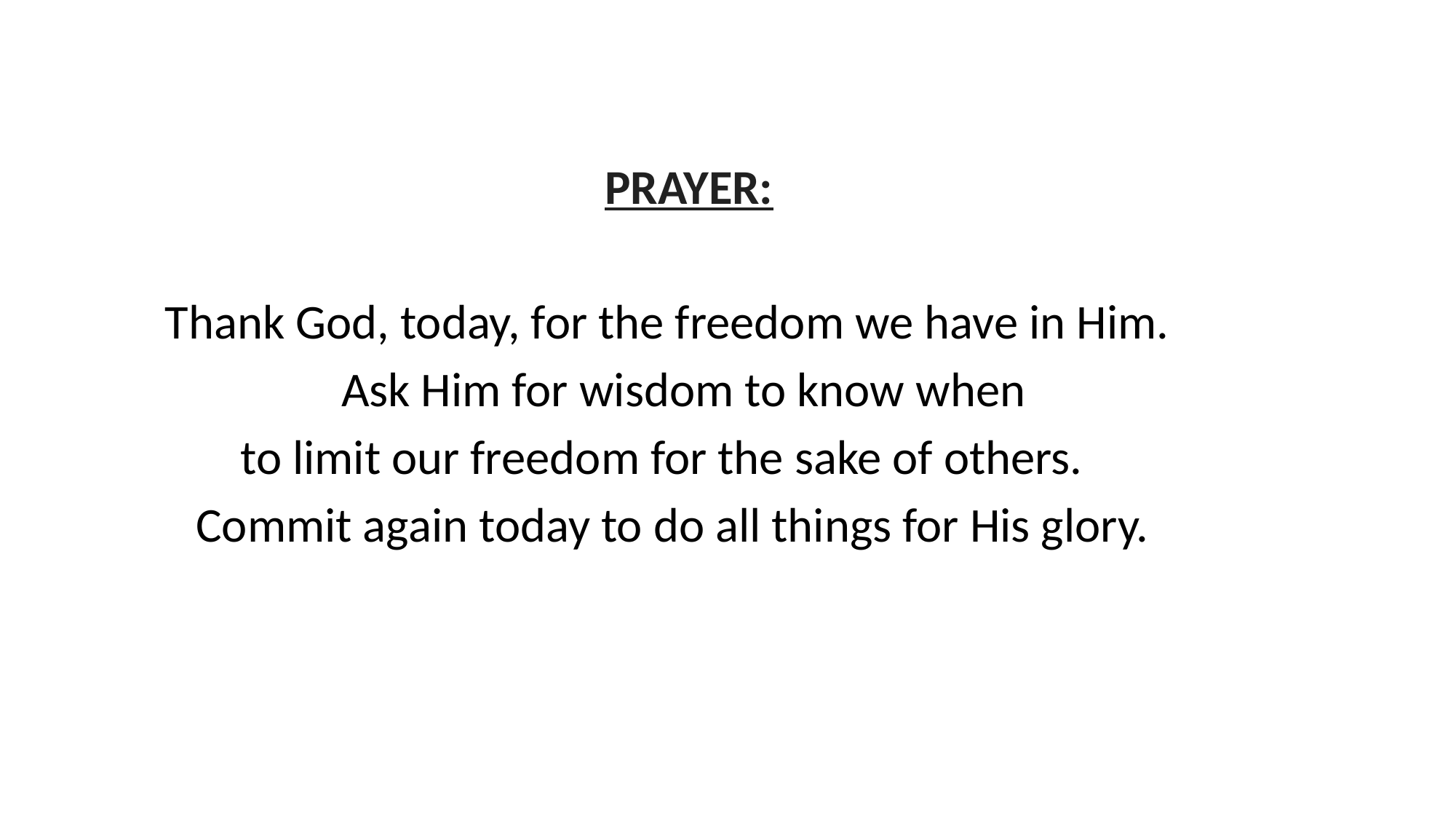

PRAYER:

Thank God, today, for the freedom we have in Him.
Ask Him for wisdom to know when
to limit our freedom for the sake of others.
Commit again today to do all things for His glory.